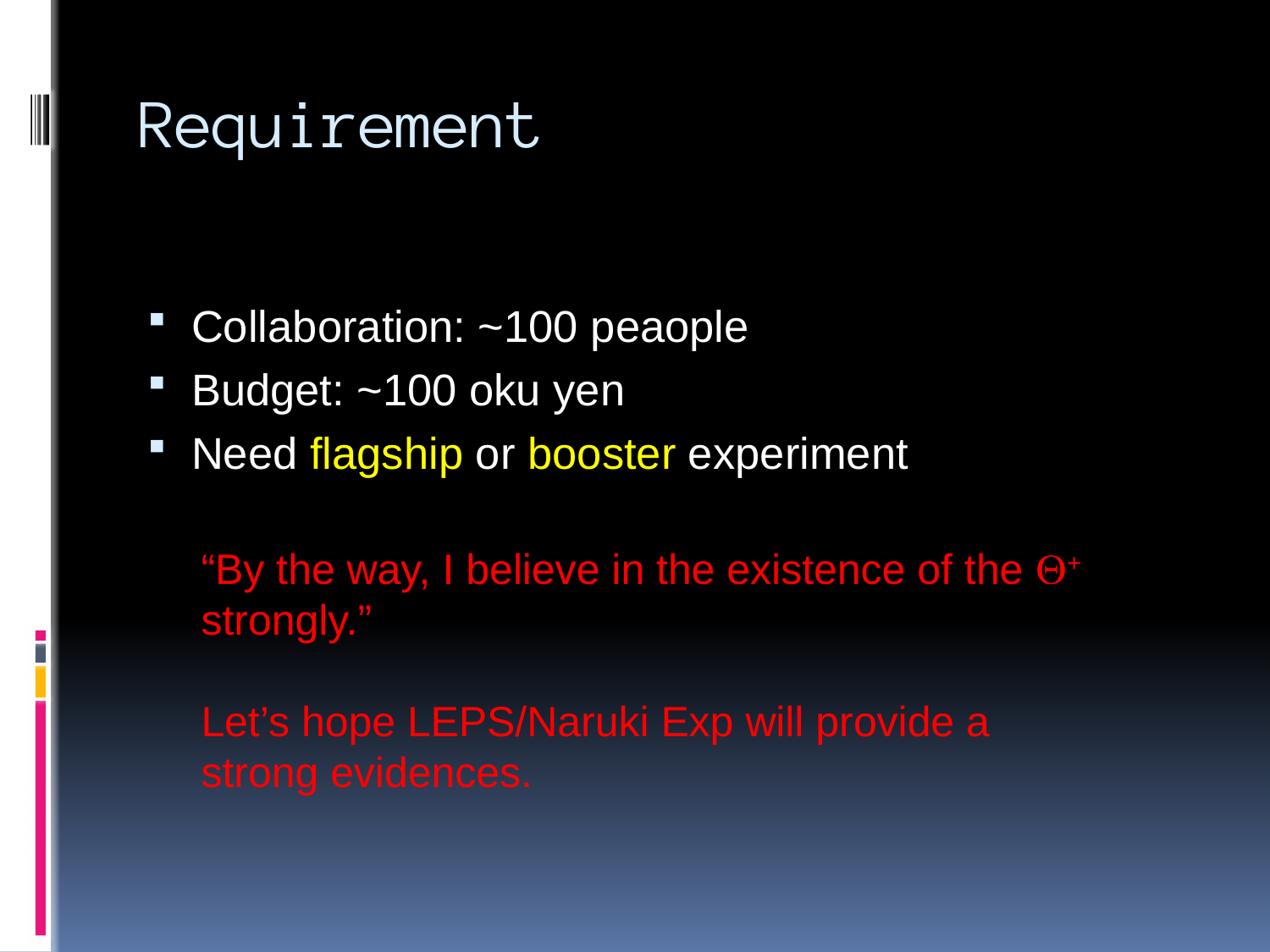

# Requirement

Collaboration: ~100 peaople
Budget: ~100 oku yen
Need flagship or booster experiment

“By the way, I believe in the existence of the Θ+ strongly.”

Let’s hope LEPS/Naruki Exp will provide a strong evidences.